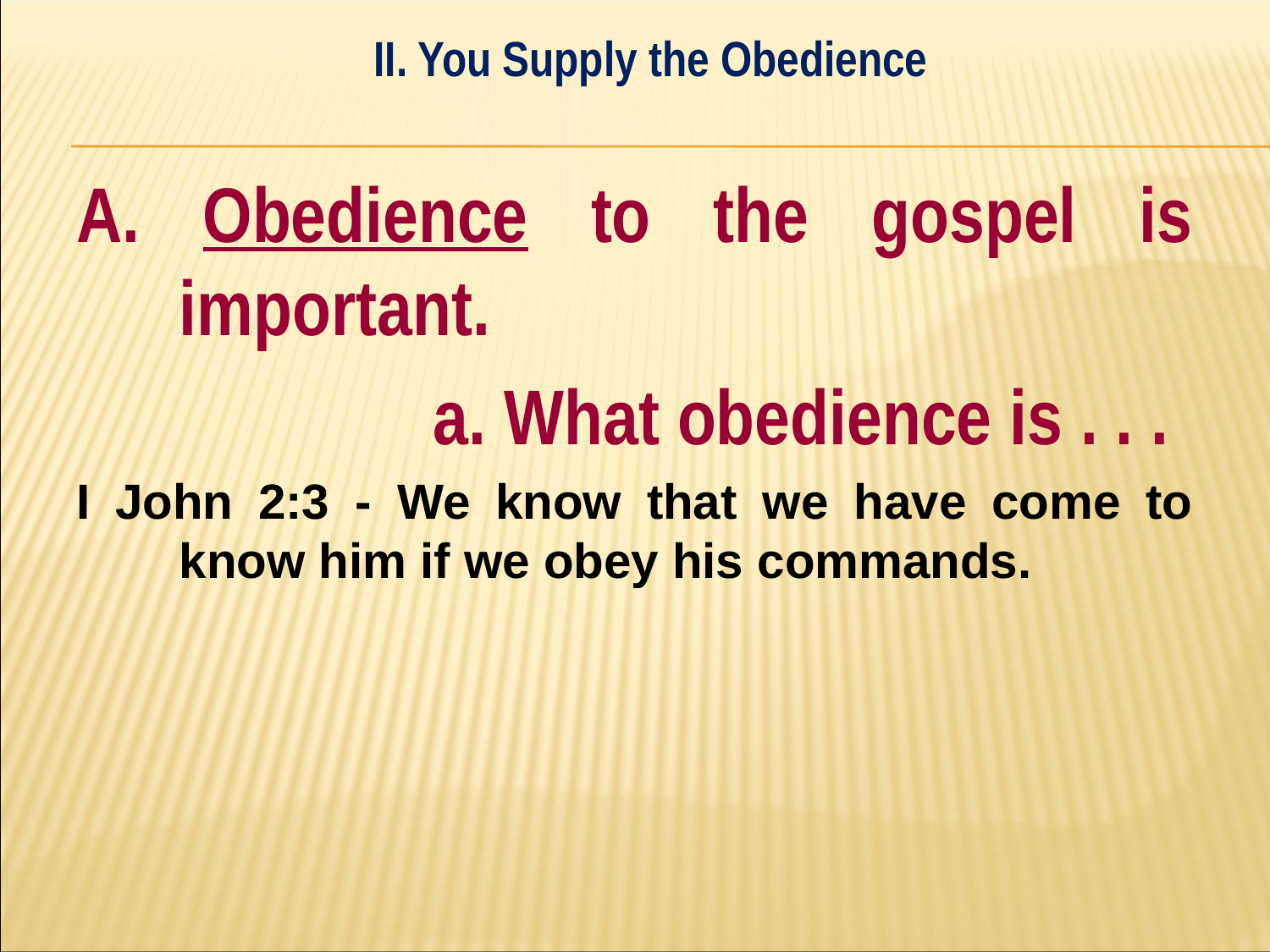

II. You Supply the Obedience
#
A. Obedience to the gospel is important.
			a. What obedience is . . .
I John 2:3 - We know that we have come to know him if we obey his commands.